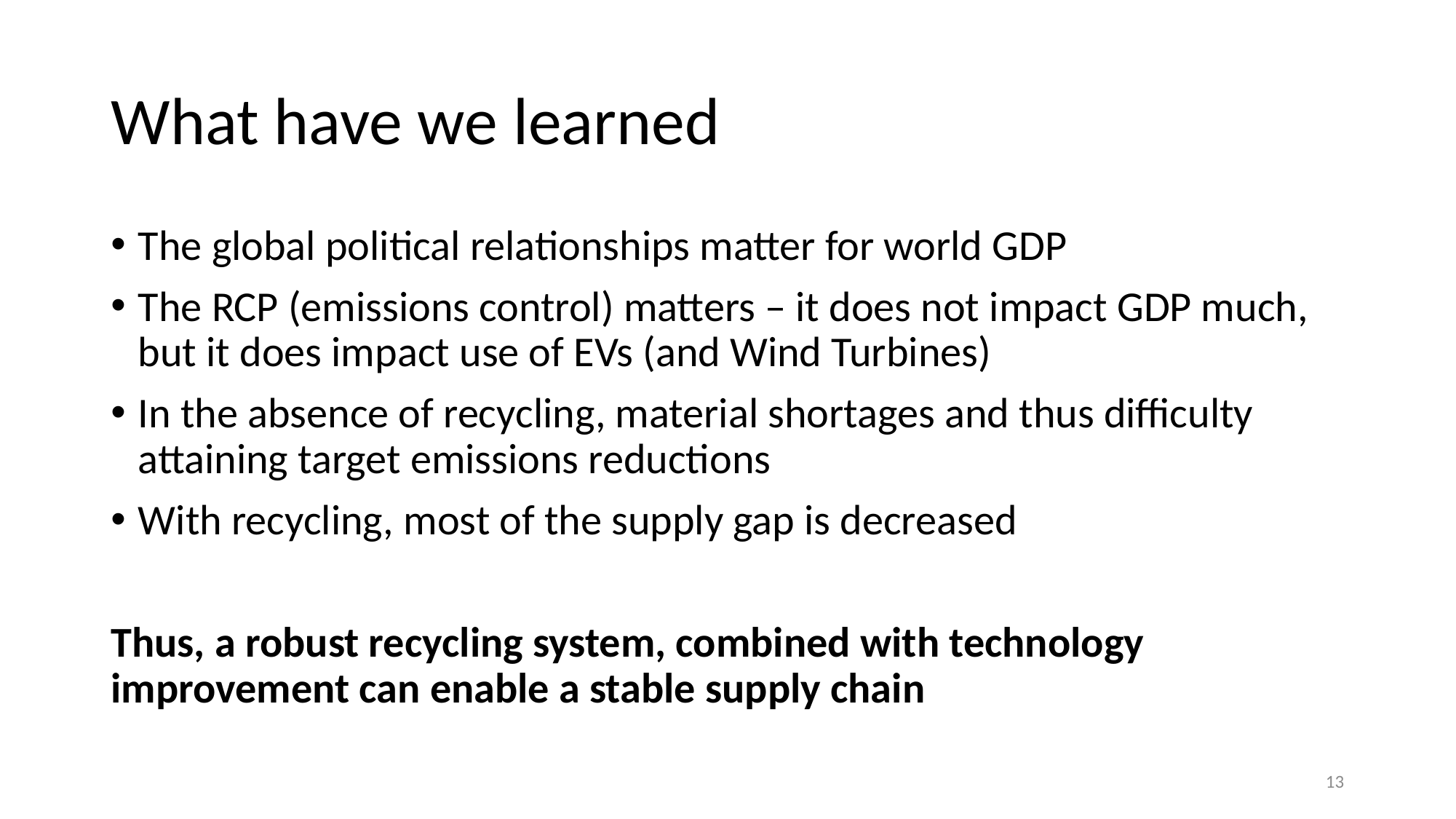

# What have we learned
The global political relationships matter for world GDP
The RCP (emissions control) matters – it does not impact GDP much, but it does impact use of EVs (and Wind Turbines)
In the absence of recycling, material shortages and thus difficulty attaining target emissions reductions
With recycling, most of the supply gap is decreased

Thus, a robust recycling system, combined with technology improvement can enable a stable supply chain
13